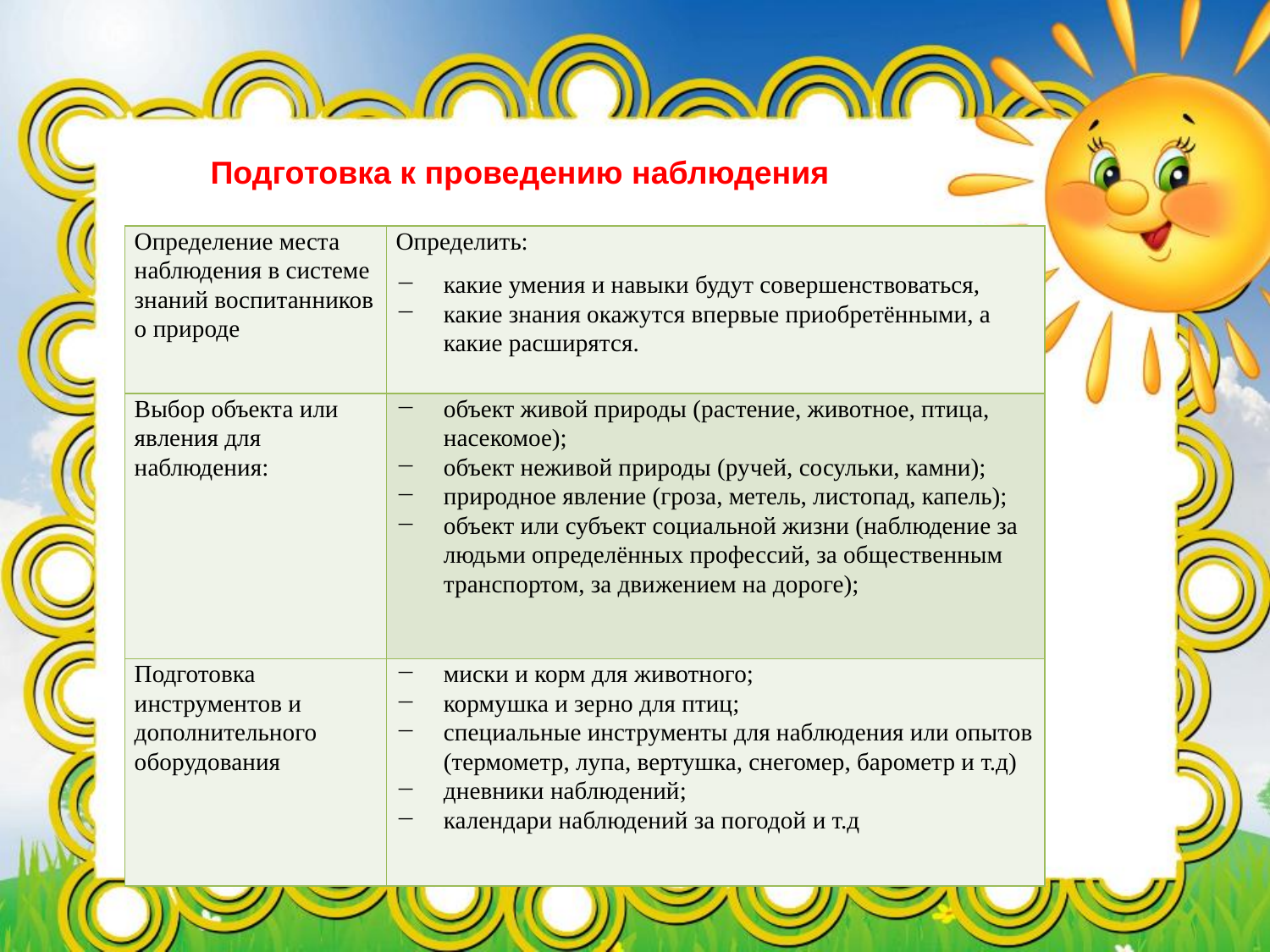

Подготовка к проведению наблюдения
| Определение места наблюдения в системе знаний воспитанников о природе | Определить: какие умения и навыки будут совершенствоваться, какие знания окажутся впервые приобретёнными, а какие расширятся. |
| --- | --- |
| Выбор объекта или явления для наблюдения: | объект живой природы (растение, животное, птица, насекомое); объект неживой природы (ручей, сосульки, камни); природное явление (гроза, метель, листопад, капель); объект или субъект социальной жизни (наблюдение за людьми определённых профессий, за общественным транспортом, за движением на дороге); |
| Подготовка инструментов и дополнительного оборудования | миски и корм для животного; кормушка и зерно для птиц; специальные инструменты для наблюдения или опытов (термометр, лупа, вертушка, снегомер, барометр и т.д) дневники наблюдений; календари наблюдений за погодой и т.д |